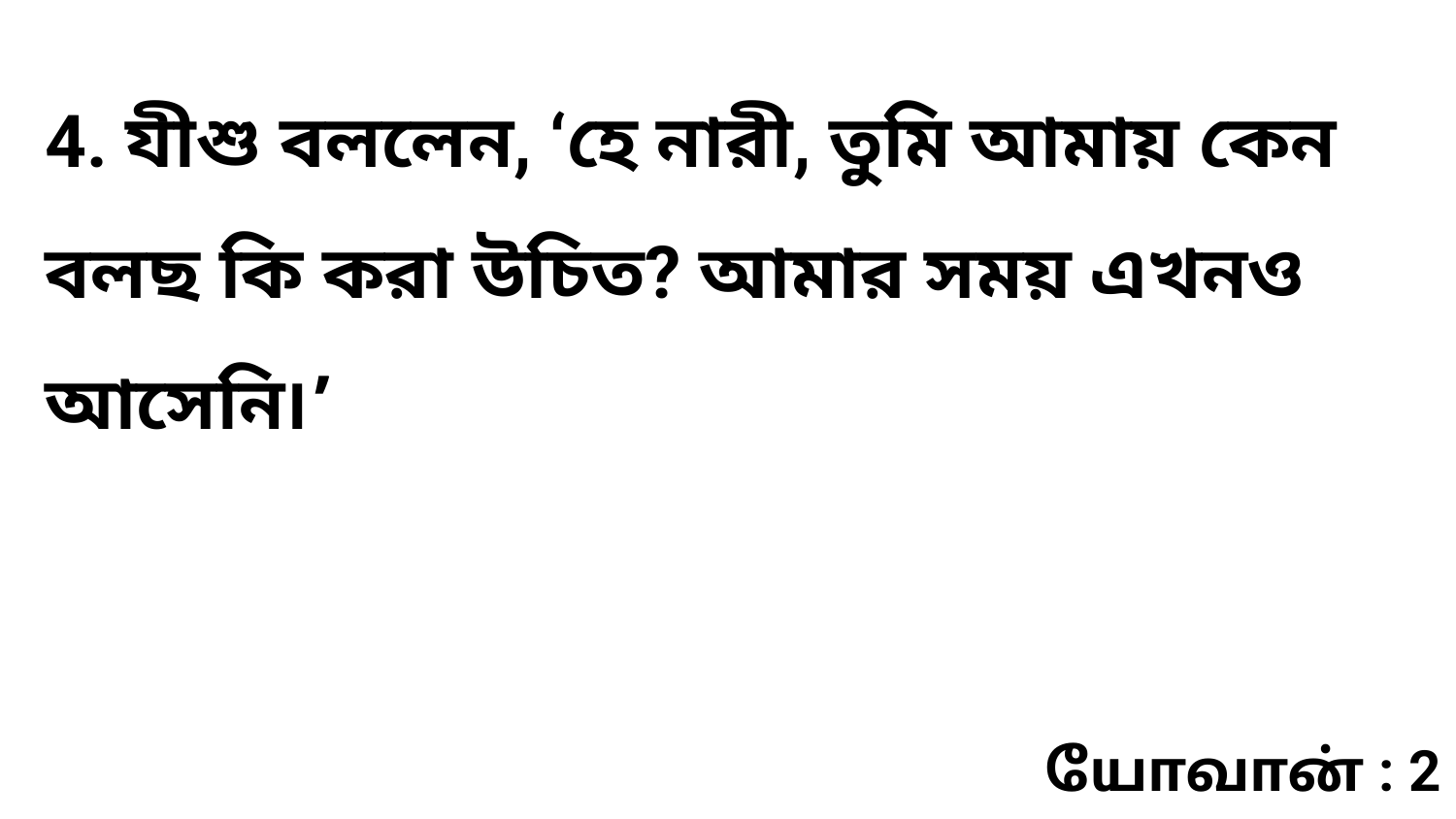

4. যীশু বললেন, ‘হে নারী, তুমি আমায় কেন বলছ কি করা উচিত? আমার সময় এখনও আসেনি৷’
யோவான் : 2